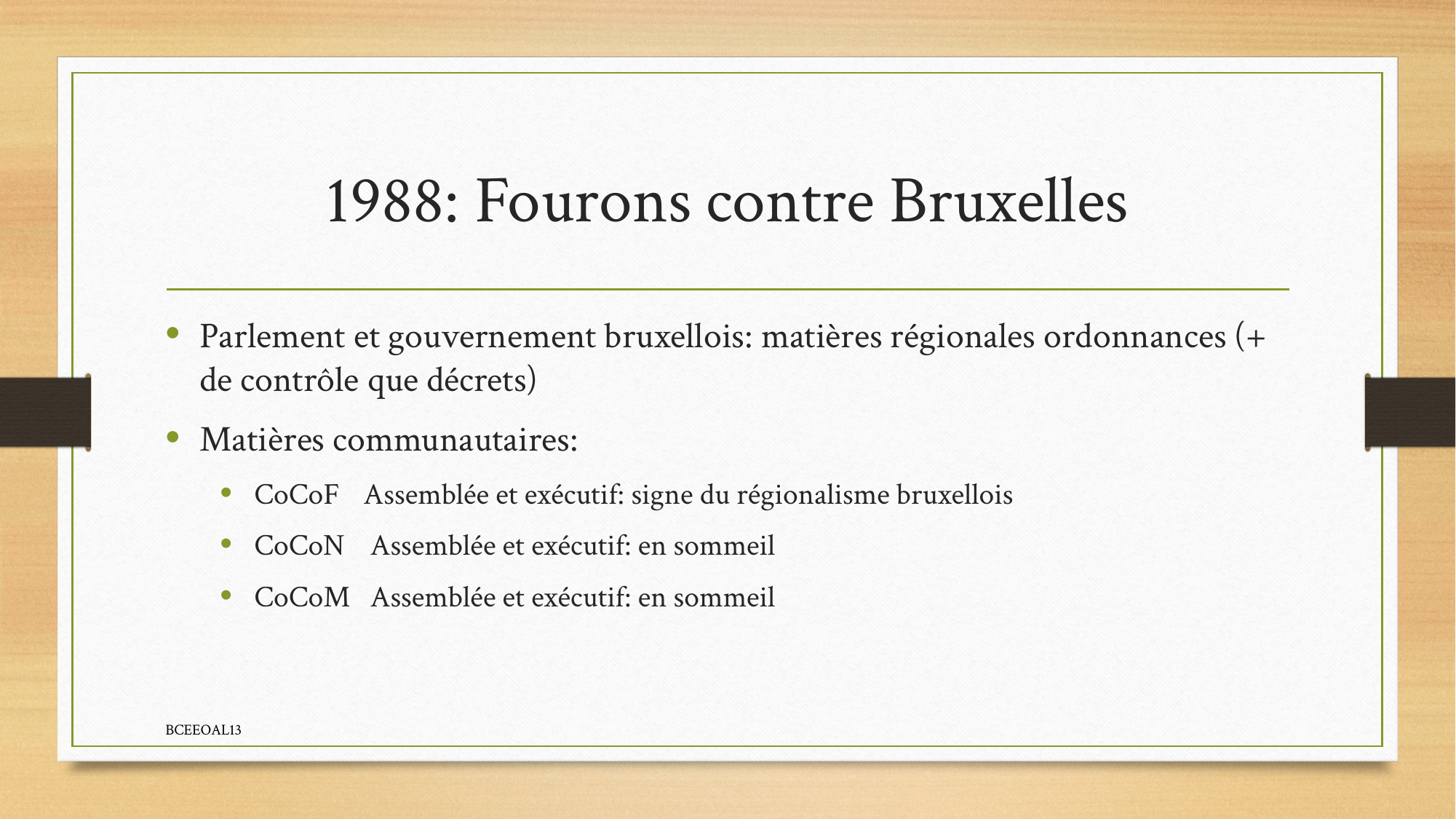

# 1988: Fourons contre Bruxelles
Parlement et gouvernement bruxellois: matières régionales ordonnances (+ de contrôle que décrets)
Matières communautaires:
CoCoF	Assemblée et exécutif: signe du régionalisme bruxellois
CoCoN	 Assemblée et exécutif: en sommeil
CoCoM	 Assemblée et exécutif: en sommeil

BCEEOAL13